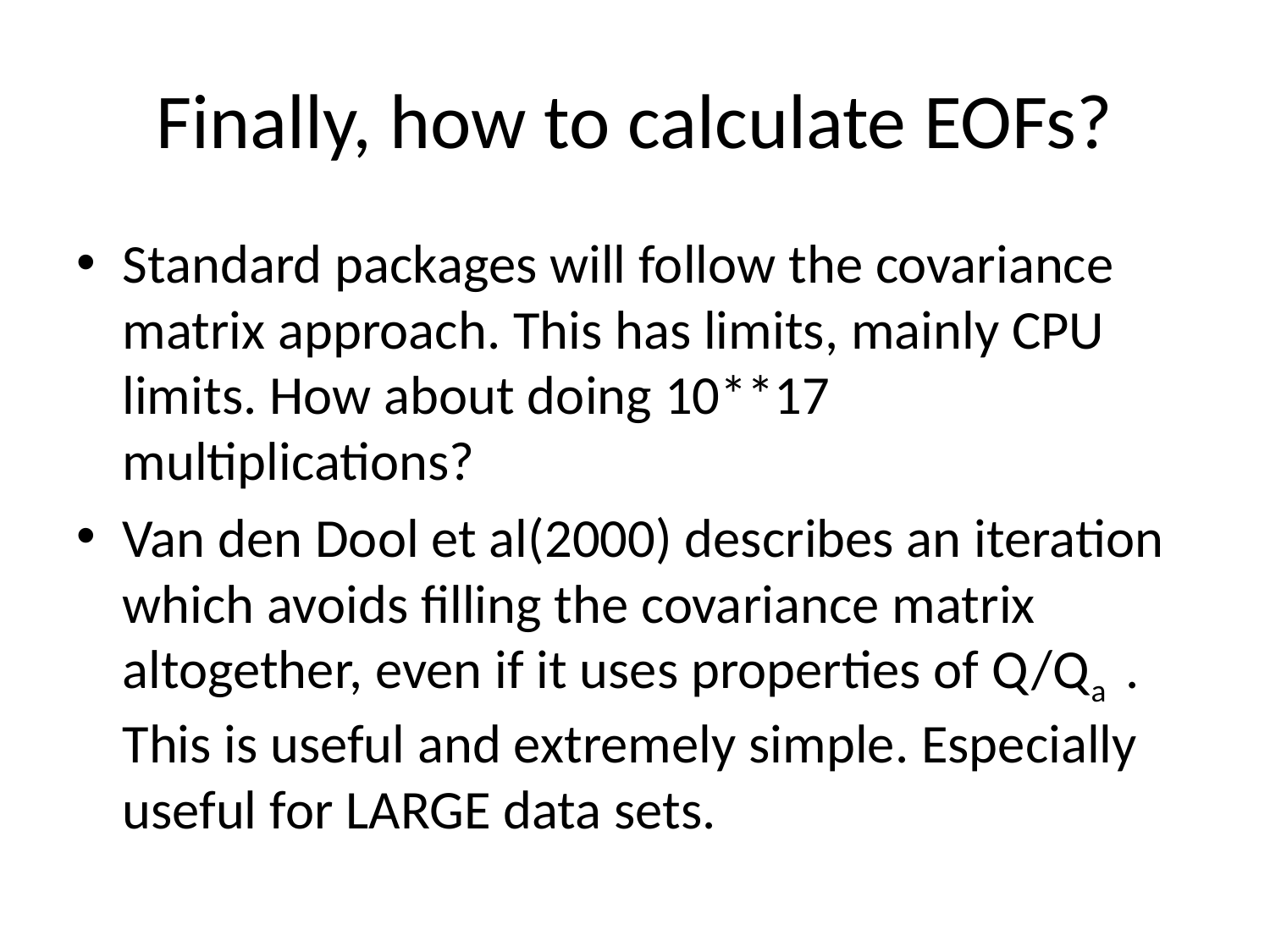

# Finally, how to calculate EOFs?
Standard packages will follow the covariance matrix approach. This has limits, mainly CPU limits. How about doing 10**17 multiplications?
Van den Dool et al(2000) describes an iteration which avoids filling the covariance matrix altogether, even if it uses properties of Q/Qa  . This is useful and extremely simple. Especially useful for LARGE data sets.